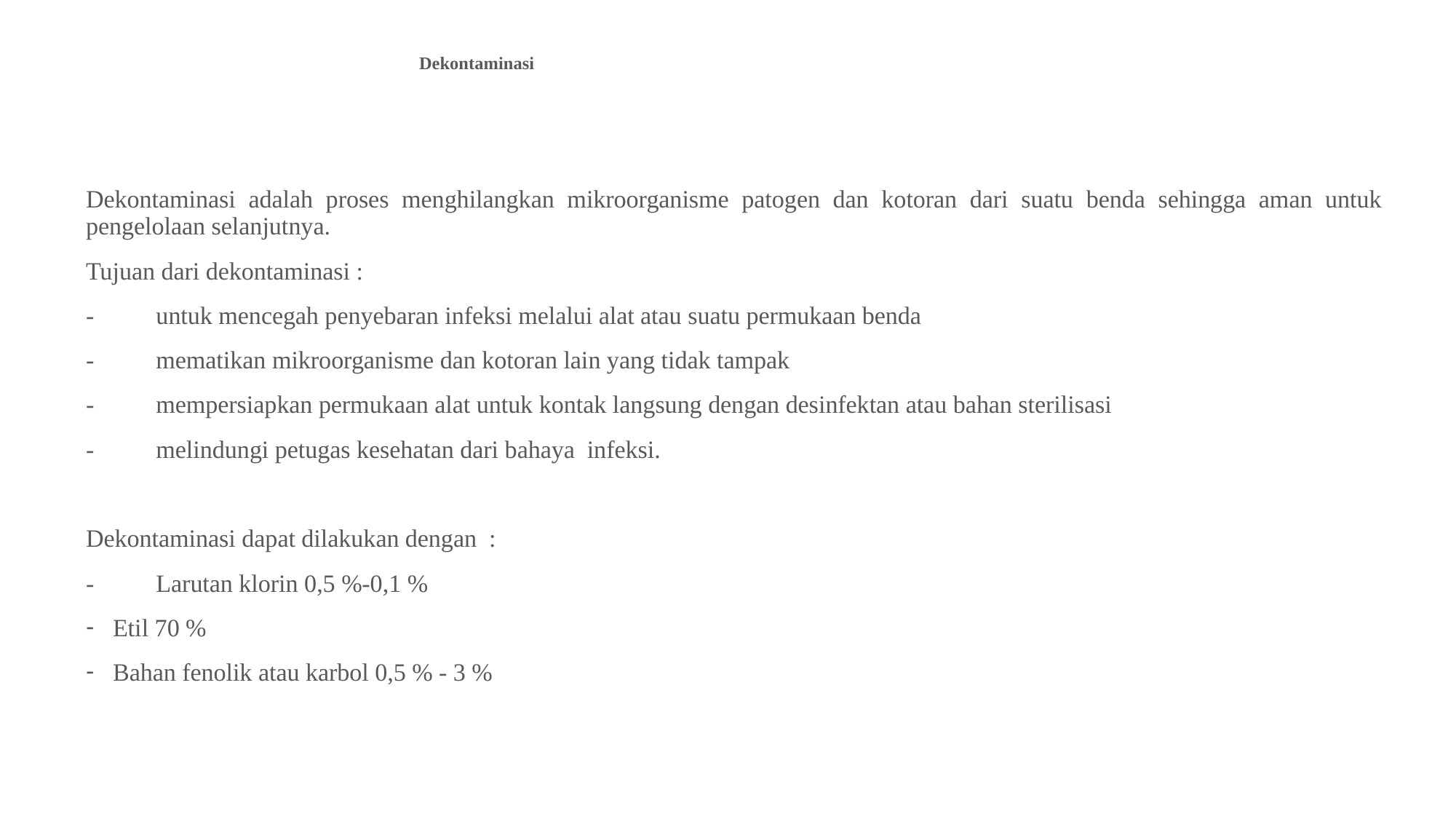

# Dekontaminasi
Dekontaminasi adalah proses menghilangkan mikroorganisme patogen dan kotoran dari suatu benda sehingga aman untuk pengelolaan selanjutnya.
Tujuan dari dekontaminasi :
-          untuk mencegah penyebaran infeksi melalui alat atau suatu permukaan benda
-          mematikan mikroorganisme dan kotoran lain yang tidak tampak
-          mempersiapkan permukaan alat untuk kontak langsung dengan desinfektan atau bahan sterilisasi
-          melindungi petugas kesehatan dari bahaya  infeksi.

Dekontaminasi dapat dilakukan dengan  :
-          Larutan klorin 0,5 %-0,1 %
Etil 70 %
Bahan fenolik atau karbol 0,5 % - 3 %